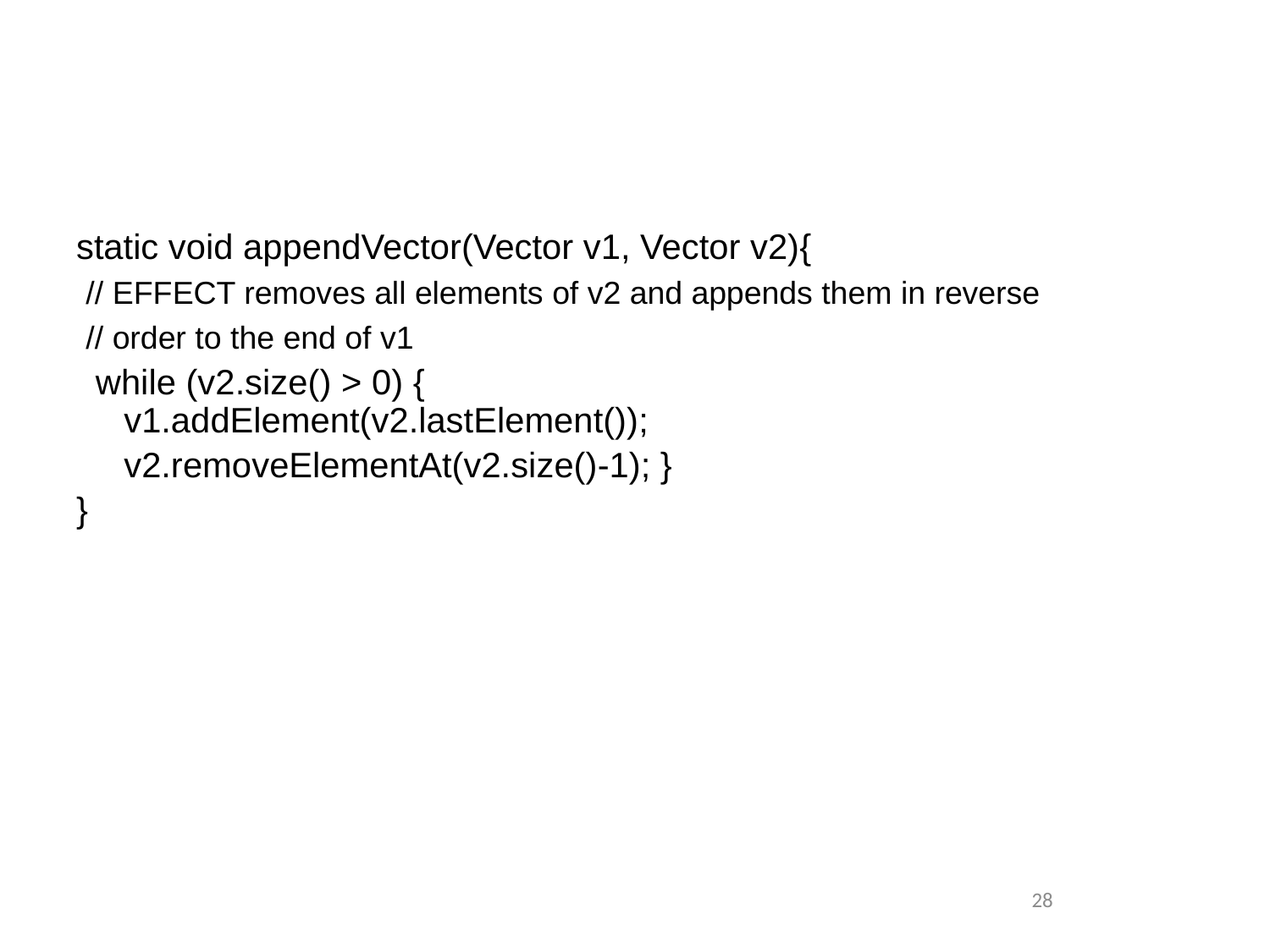

#

static void appendVector(Vector v1, Vector v2){
 // EFFECT removes all elements of v2 and appends them in reverse
 // order to the end of v1
  while (v2.size() > 0) {
v1.addElement(v2.lastElement());
	v2.removeElementAt(v2.size()-1); }
}
28